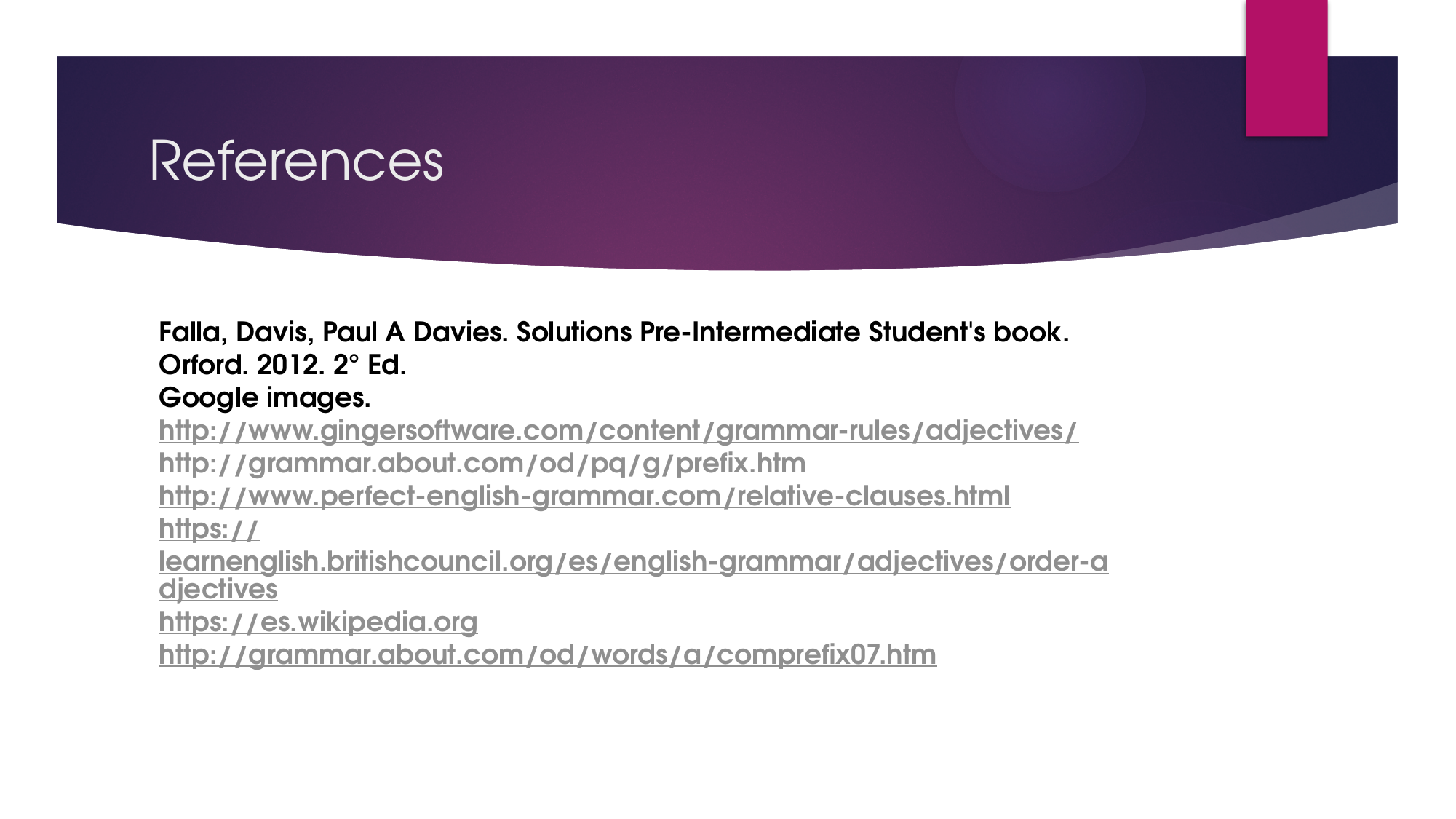

# References
Falla, Davis, Paul A Davies. Solutions Pre-Intermediate Student's book. Orford. 2012. 2° Ed.
Google images.
http://www.gingersoftware.com/content/grammar-rules/adjectives/
http://grammar.about.com/od/pq/g/prefix.htm
http://www.perfect-english-grammar.com/relative-clauses.html
https://learnenglish.britishcouncil.org/es/english-grammar/adjectives/order-adjectives
https://es.wikipedia.org
http://grammar.about.com/od/words/a/comprefix07.htm